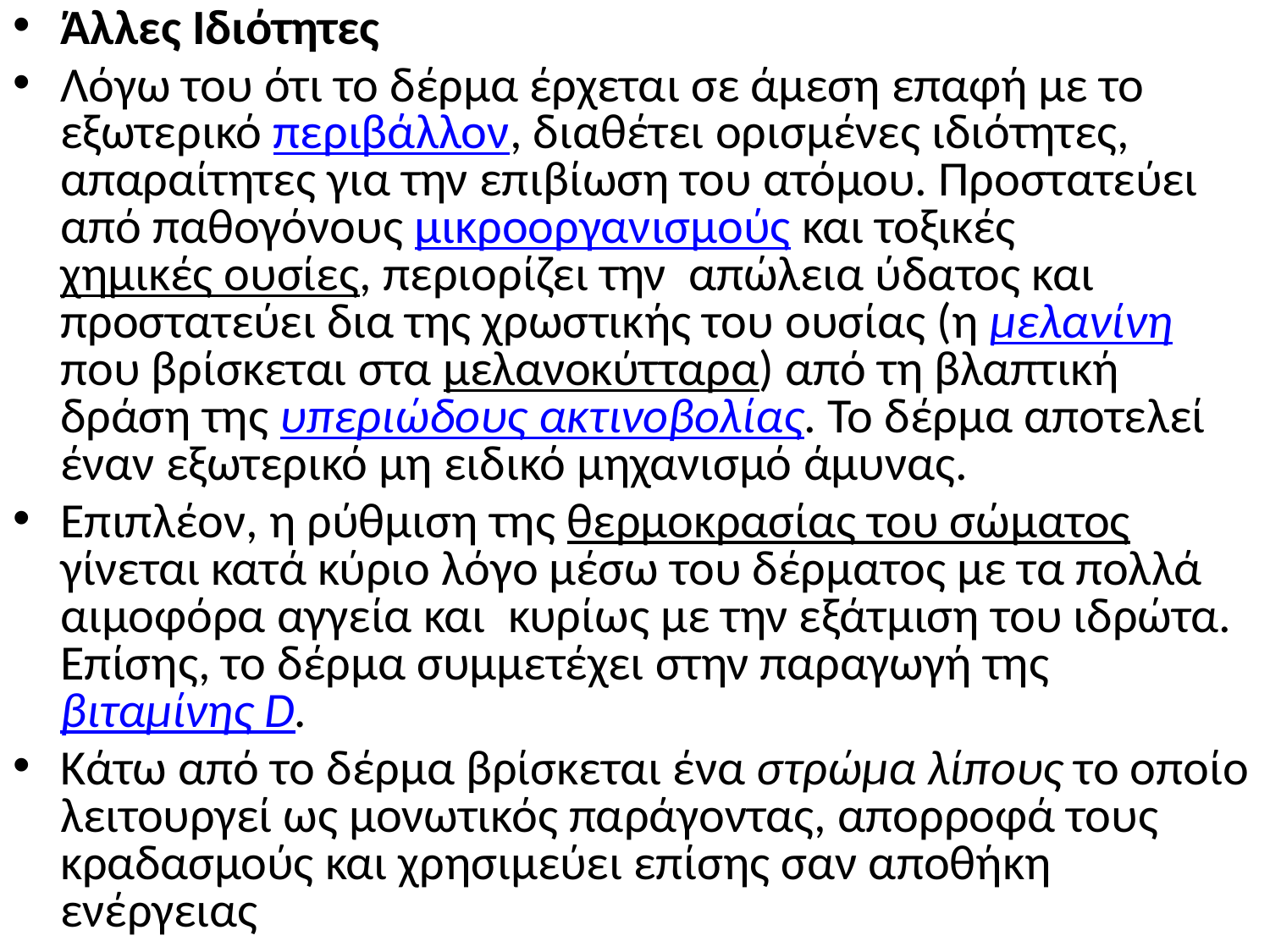

Άλλες Ιδιότητες
Λόγω του ότι το δέρμα έρχεται σε άμεση επαφή με το εξωτερικό περιβάλλον, διαθέτει ορισμένες ιδιότητες, απαραίτητες για την επιβίωση του ατόμου. Προστατεύει από παθογόνους μικροοργανισμούς και τοξικές χημικές ουσίες, περιορίζει την  απώλεια ύδατος και προστατεύει δια της χρωστικής του ουσίας (η μελανίνη που βρίσκεται στα μελανοκύτταρα) από τη βλαπτική δράση της υπεριώδους ακτινοβολίας. Το δέρμα αποτελεί έναν εξωτερικό μη ειδικό μηχανισμό άμυνας.
Επιπλέον, η ρύθμιση της θερμοκρασίας του σώματος γίνεται κατά κύριο λόγο μέσω του δέρματος με τα πολλά αιμοφόρα αγγεία και  κυρίως με την εξάτμιση του ιδρώτα. Επίσης, το δέρμα συμμετέχει στην παραγωγή της βιταμίνης D.
Κάτω από το δέρμα βρίσκεται ένα στρώμα λίπους το οποίο λειτουργεί ως μονωτικός παράγοντας, απορροφά τους κραδασμούς και χρησιμεύει επίσης σαν αποθήκη ενέργειας